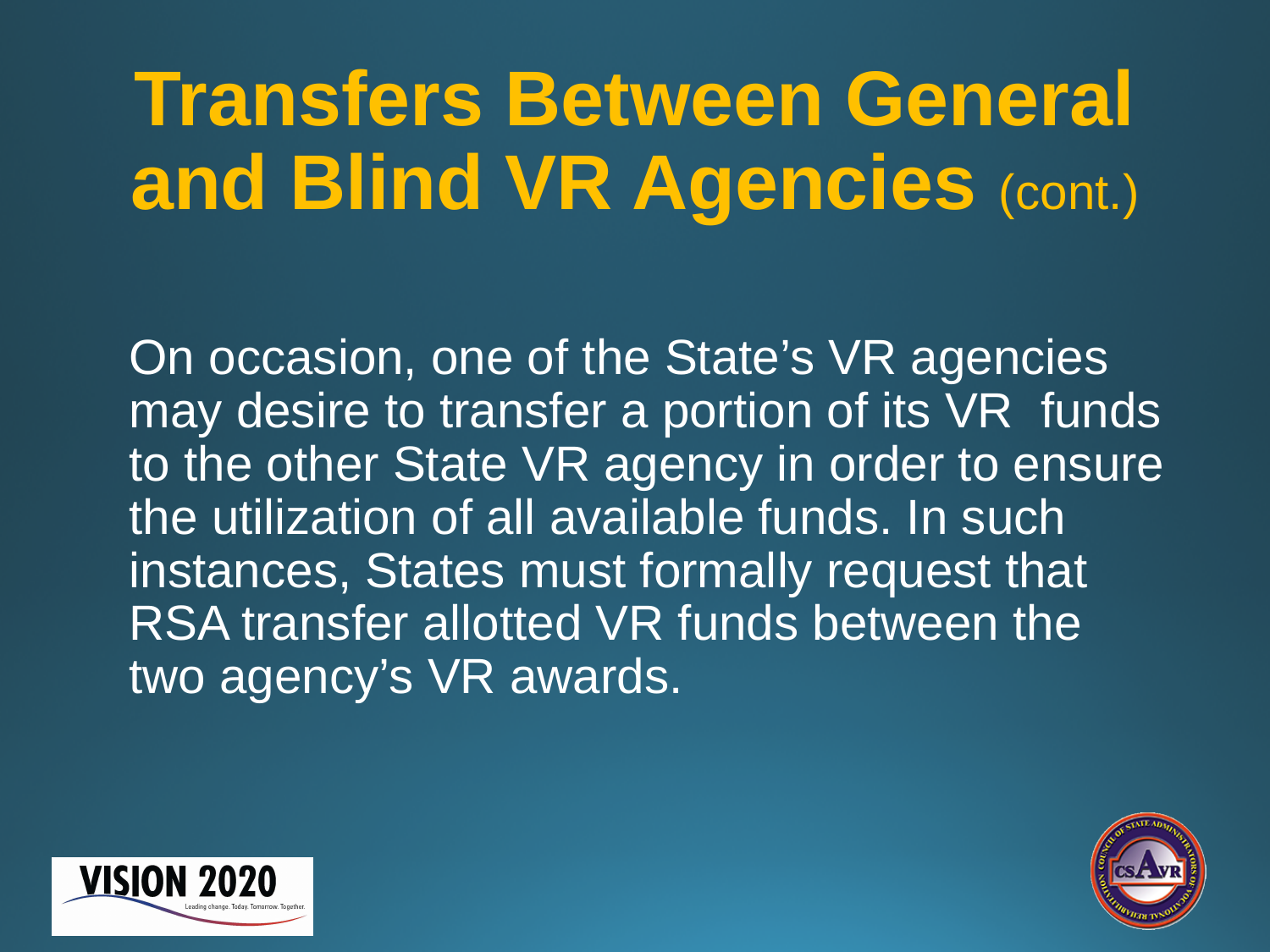

# Transfers Between General and Blind VR Agencies (cont.)

On occasion, one of the State’s VR agencies may desire to transfer a portion of its VR  funds to the other State VR agency in order to ensure the utilization of all available funds. In such instances, States must formally request that RSA transfer allotted VR funds between the two agency’s VR awards.